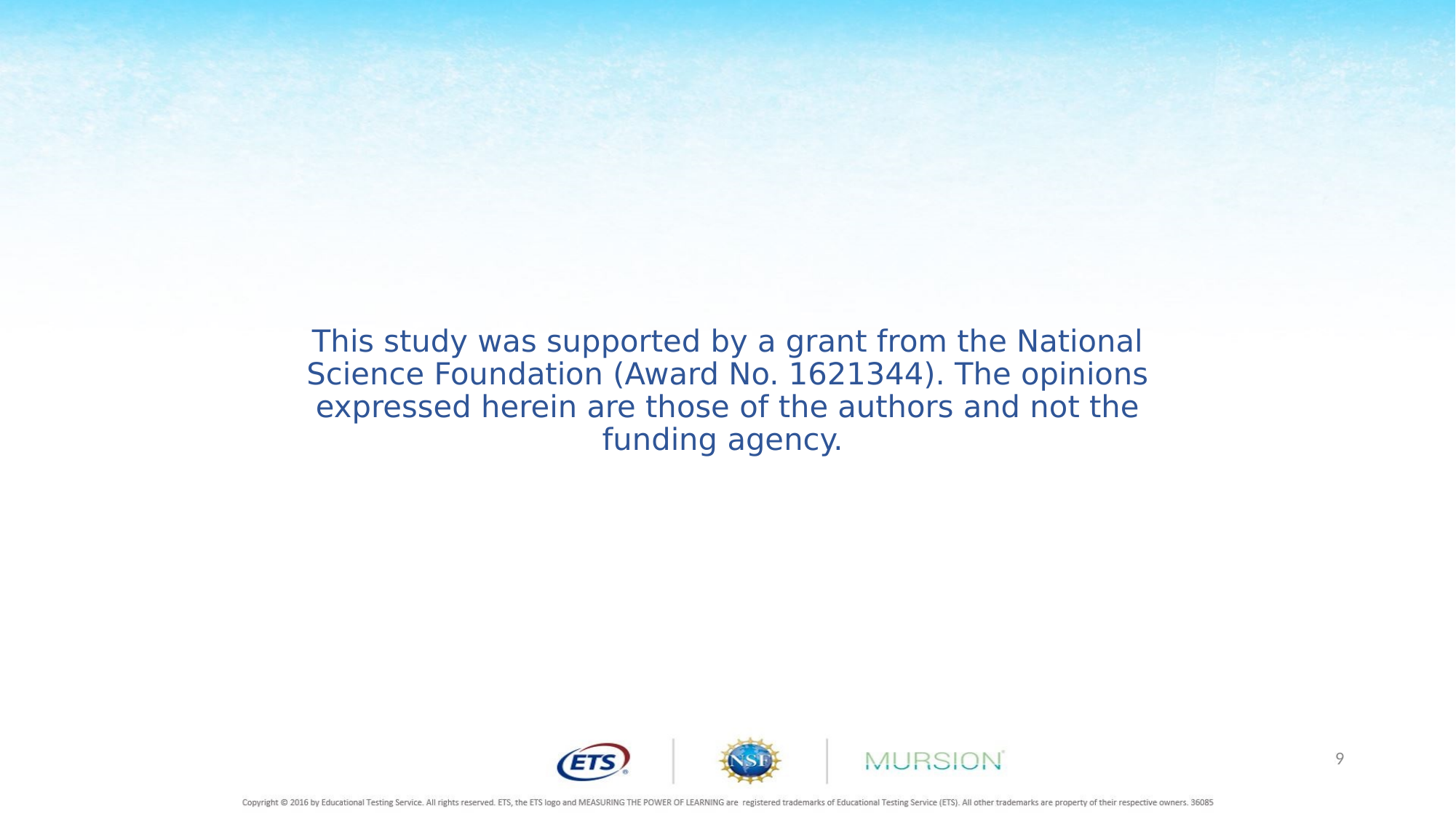

# This study was supported by a grant from the National Science Foundation (Award No. 1621344). The opinions expressed herein are those of the authors and not the funding agency.
9